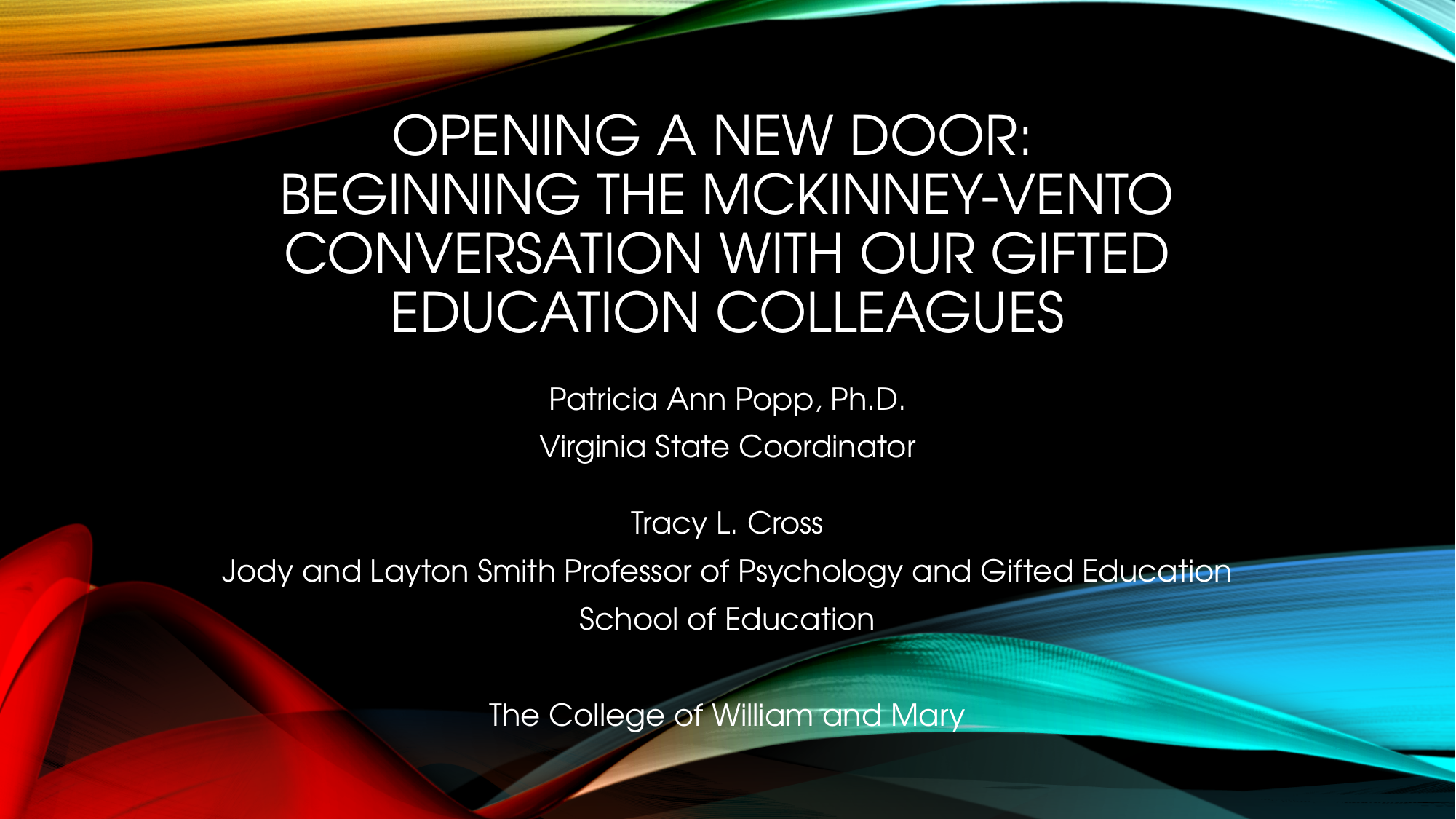

# Opening a new door: beginning the mckinney-vento conversation with our gifted education colleagues
Patricia Ann Popp, Ph.D.
Virginia State Coordinator

Tracy L. Cross
Jody and Layton Smith Professor of Psychology and Gifted Education
School of Education

The College of William and Mary